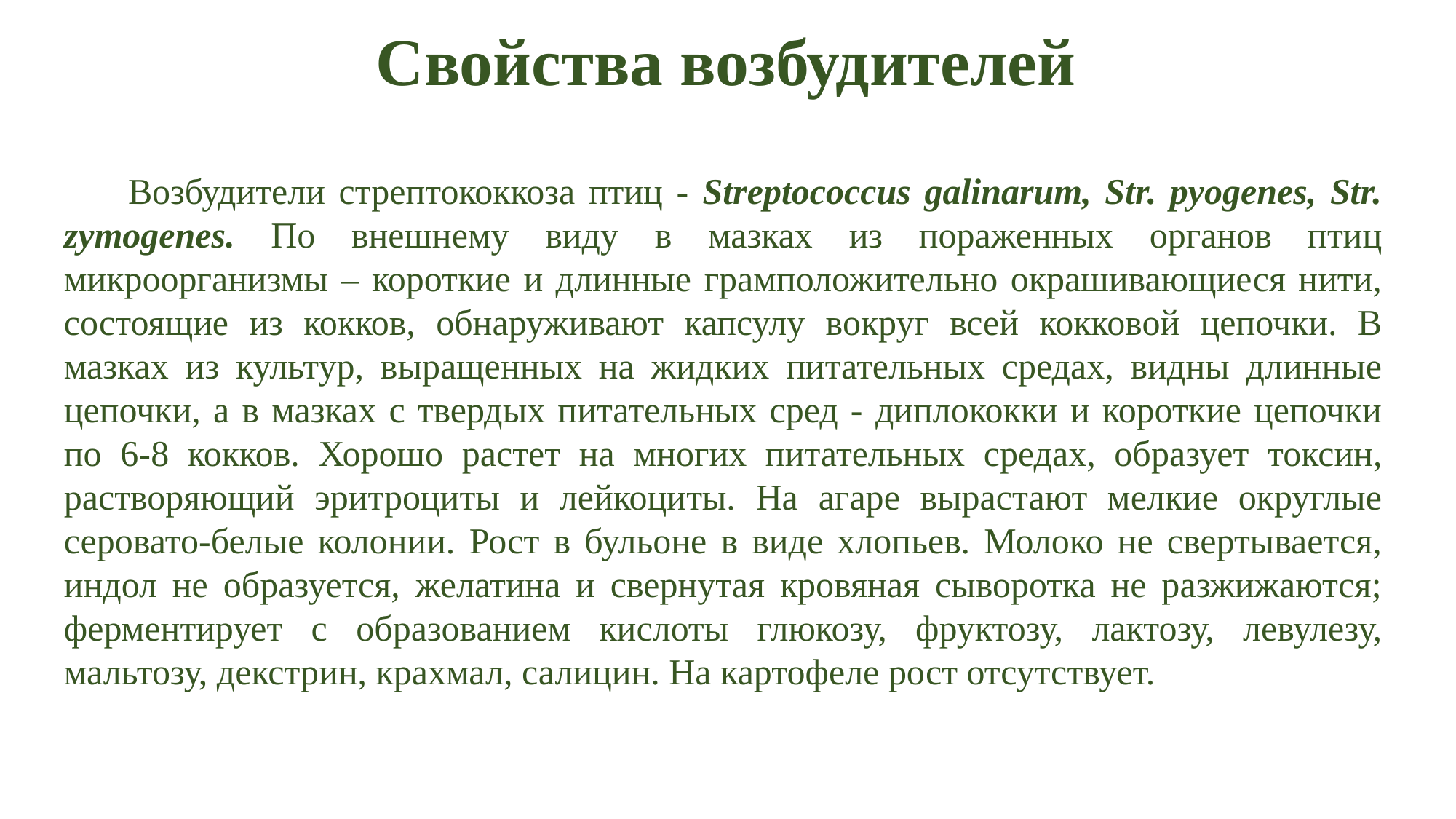

# Свойства возбудителей
Возбудители стрептококкоза птиц - Streptococcus galinarum, Str. pyogenes, Str. zymogenes. По внешнему виду в мазках из пораженных органов птиц микроорганизмы – короткие и длинные грамположительно окрашивающиеся нити, состоящие из кокков, обнаруживают капсулу вокруг всей кокковой цепочки. В мазках из культур, выращенных на жидких питательных средах, видны длинные цепочки, а в мазках с твердых питательных сред - диплококки и короткие цепочки по 6-8 кокков. Хорошо растет на многих питательных средах, образует токсин, растворяющий эритроциты и лейкоциты. На агаре вырастают мелкие округлые серовато-белые колонии. Рост в бульоне в виде хлопьев. Молоко не свертывается, индол не образуется, желатина и свернутая кровяная сыворотка не разжижаются; ферментирует с образованием кислоты глюкозу, фруктозу, лактозу, левулезу, мальтозу, декстрин, крахмал, салицин. На картофеле рост отсутствует.